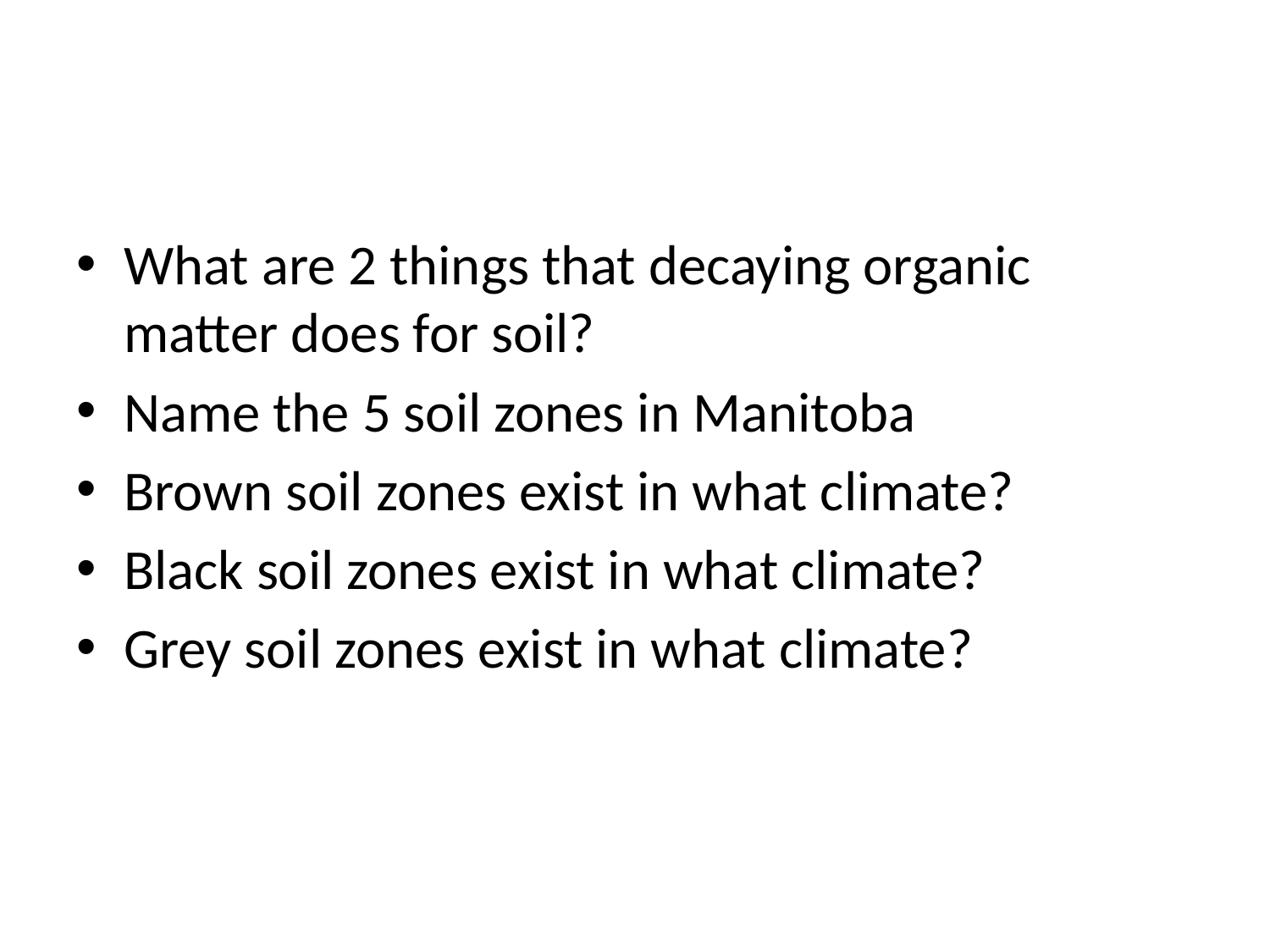

#
What are 2 things that decaying organic matter does for soil?
Name the 5 soil zones in Manitoba
Brown soil zones exist in what climate?
Black soil zones exist in what climate?
Grey soil zones exist in what climate?